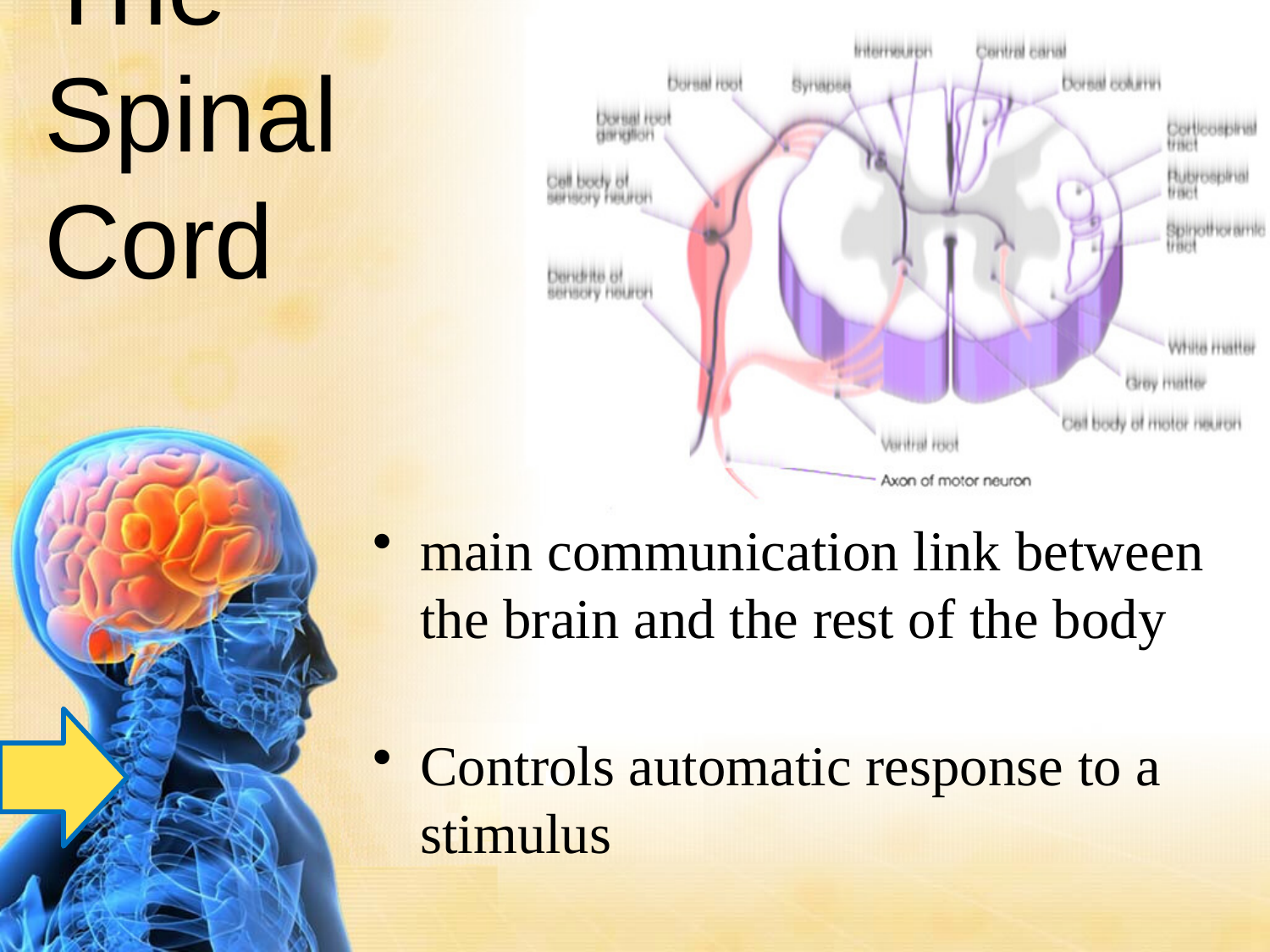

# The Spinal Cord
main communication link between the brain and the rest of the body 1

Controls automatic response to a stimulus